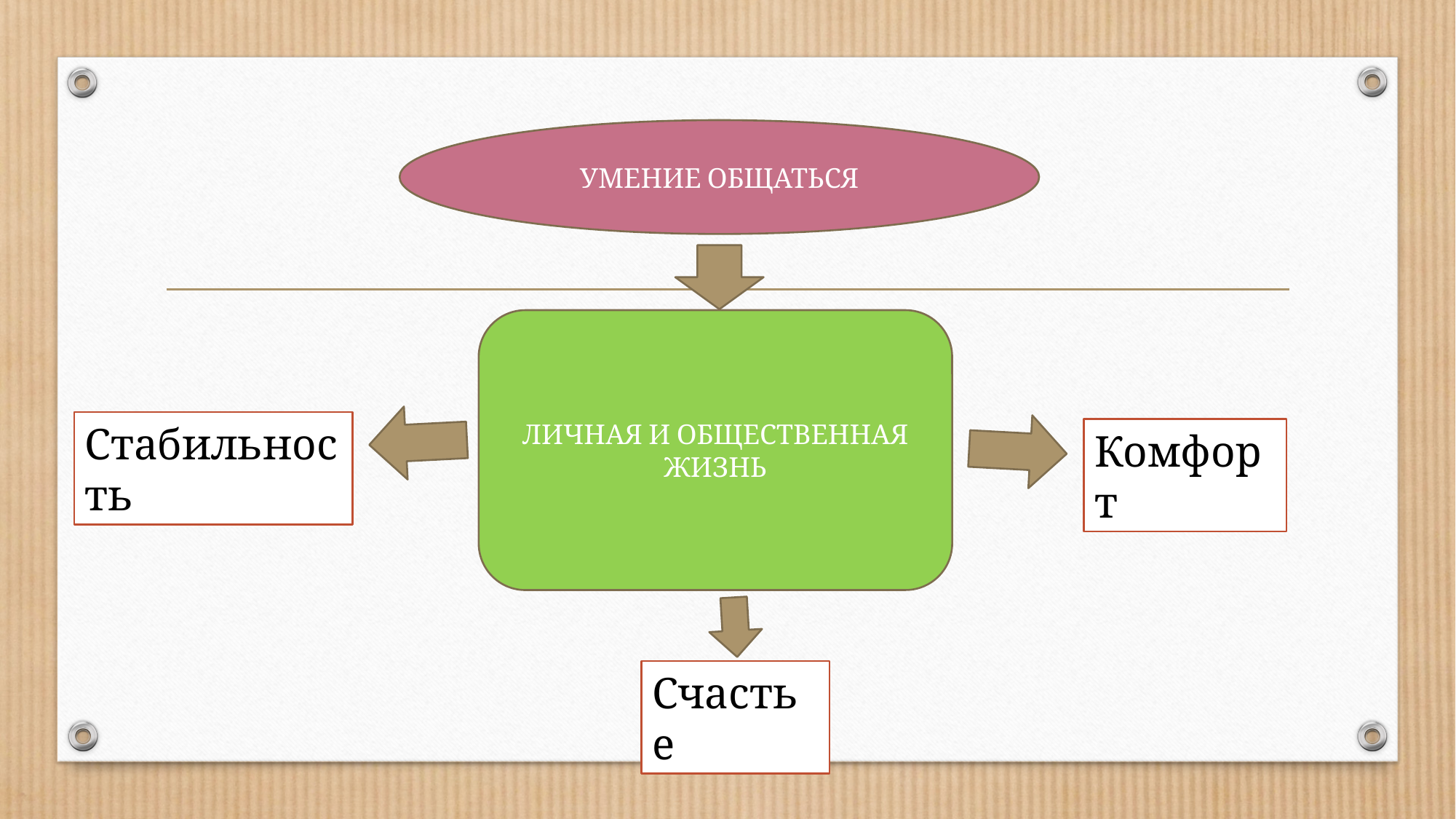

УМЕНИЕ ОБЩАТЬСЯ

ЛИЧНАЯ И ОБЩЕСТВЕННАЯ ЖИЗНЬ

Стабильность
Комфорт

Счастье